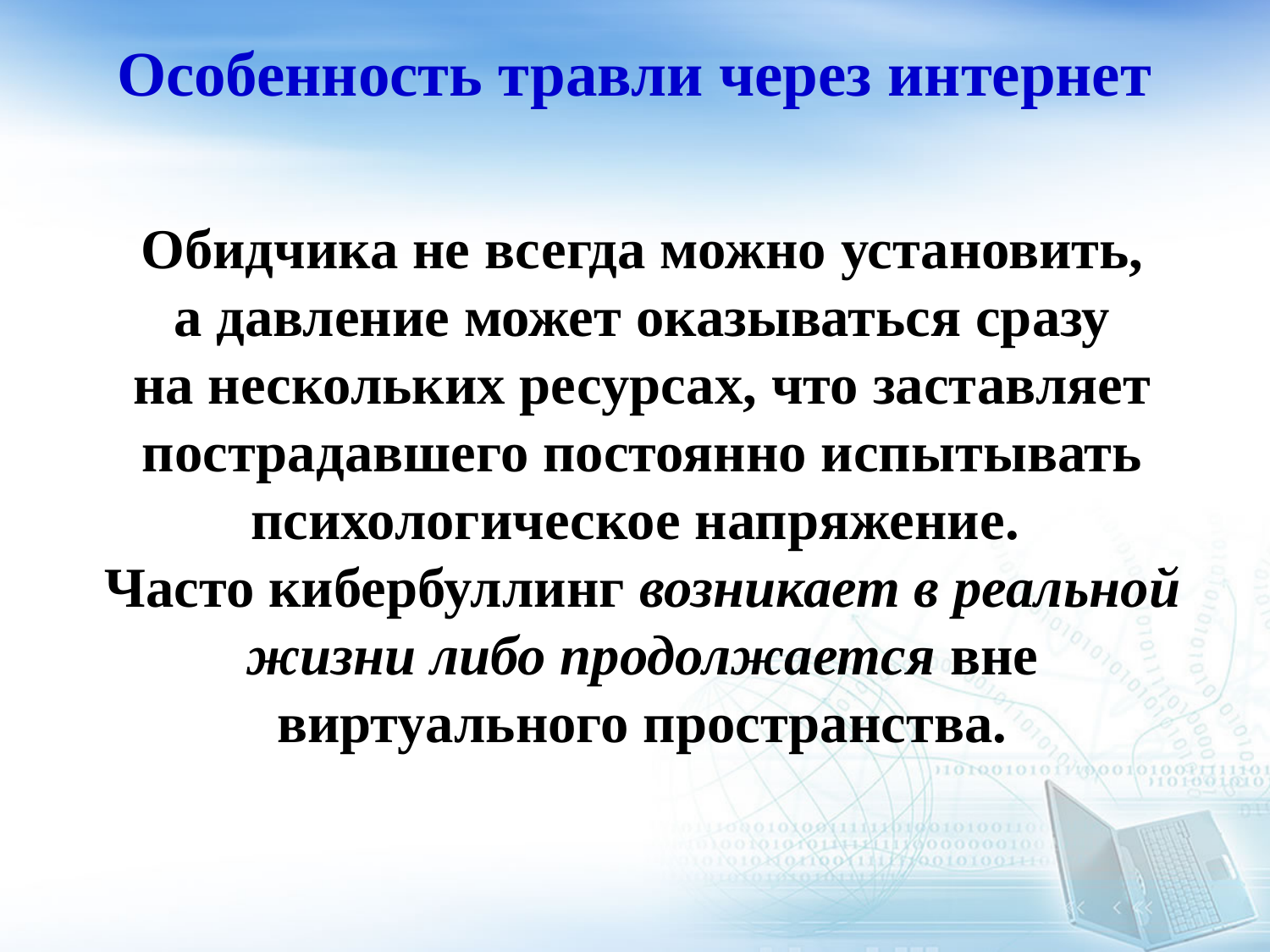

Особенность травли через интернет
Обидчика не всегда можно установить, а давление может оказываться сразу на нескольких ресурсах, что заставляет пострадавшего постоянно испытывать психологическое напряжение.
Часто кибербуллинг возникает в реальной жизни либо продолжается вне виртуального пространства.